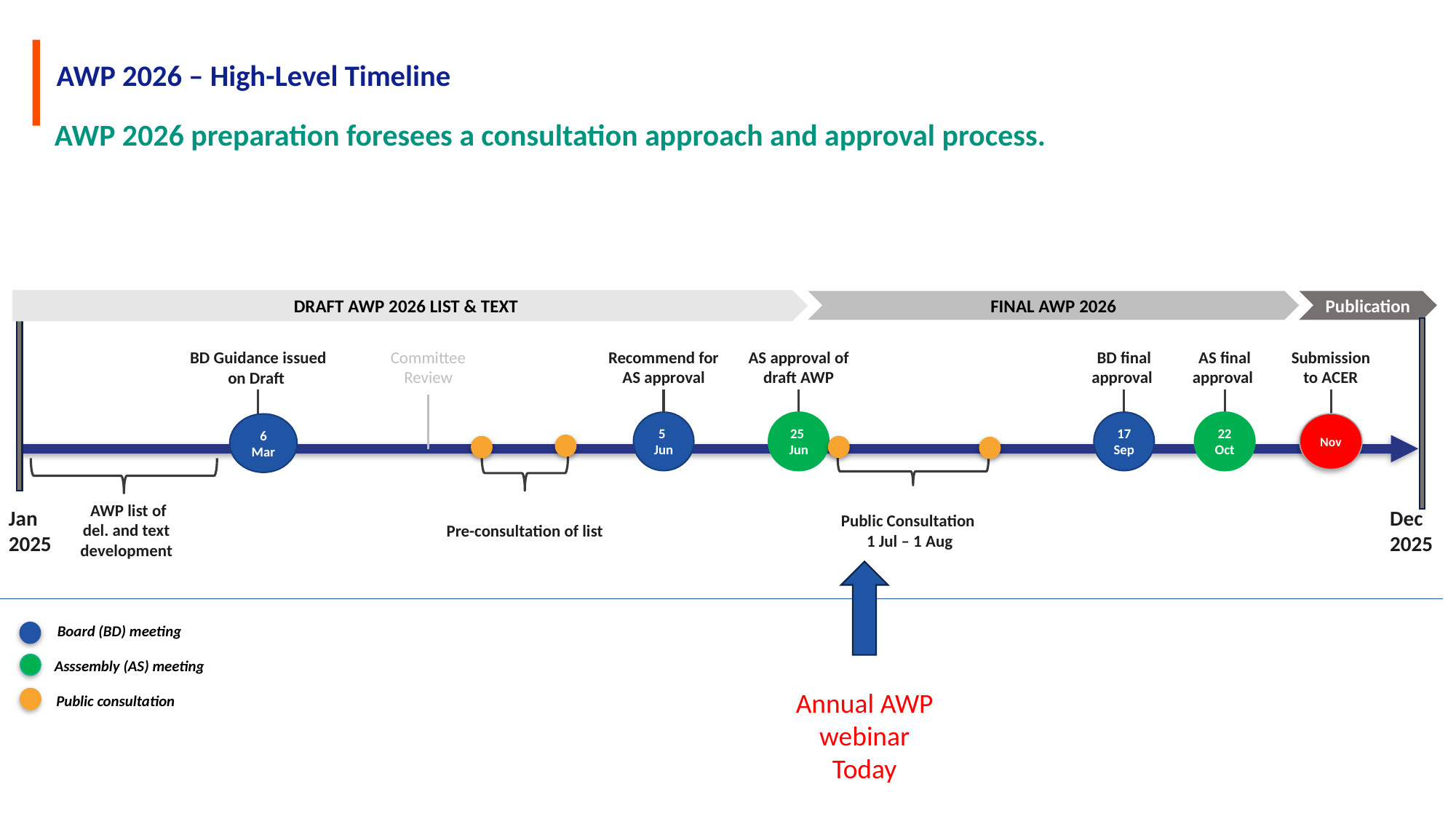

# AWP 2026 – High-Level Timeline
AWP 2026 preparation foresees a consultation approach and approval process.
DRAFT AWP 2026 LIST & TEXT
FINAL AWP 2026
Publication

BD Guidance issued on Draft
Committee Review
Recommend for AS approval
AS approval of draft AWP
BD final approval
AS final approval
Submission to ACER

5
Jun
25
Jun
17 Sep
22
Oct
Nov
6
Mar

 AWP list of del. and text development
Dec 2025
Jan 2025
Public Consultation
1 Jul – 1 Aug
Pre-consultation of list

Board (BD) meeting

Asssembly (AS) meeting

Public consultation

Annual AWP webinar
Today